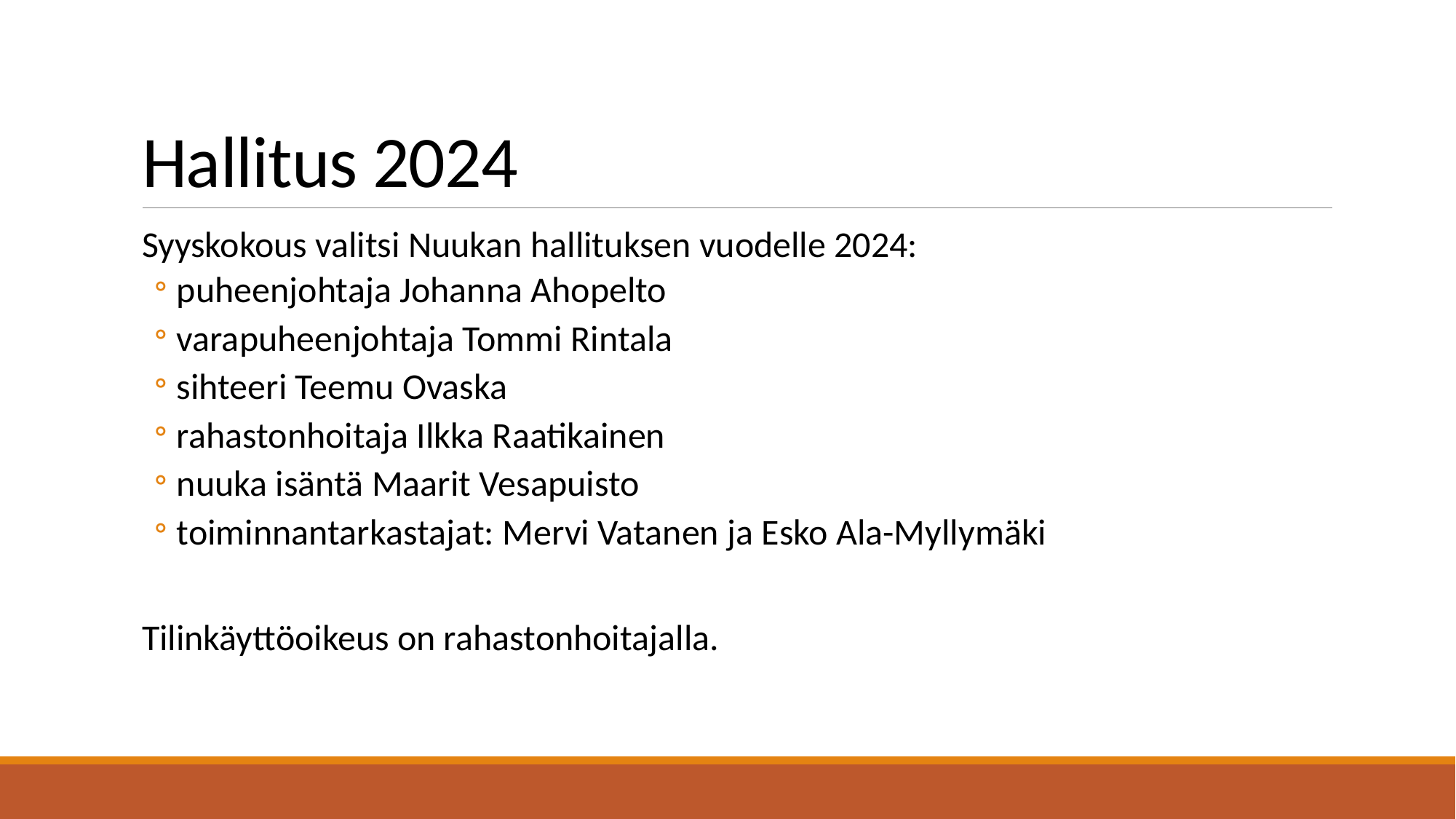

# Hallitus 2024
Syyskokous valitsi Nuukan hallituksen vuodelle 2024:
puheenjohtaja Johanna Ahopelto
varapuheenjohtaja Tommi Rintala
sihteeri Teemu Ovaska
rahastonhoitaja Ilkka Raatikainen
nuuka isäntä Maarit Vesapuisto
toiminnantarkastajat: Mervi Vatanen ja Esko Ala-Myllymäki

Tilinkäyttöoikeus on rahastonhoitajalla.